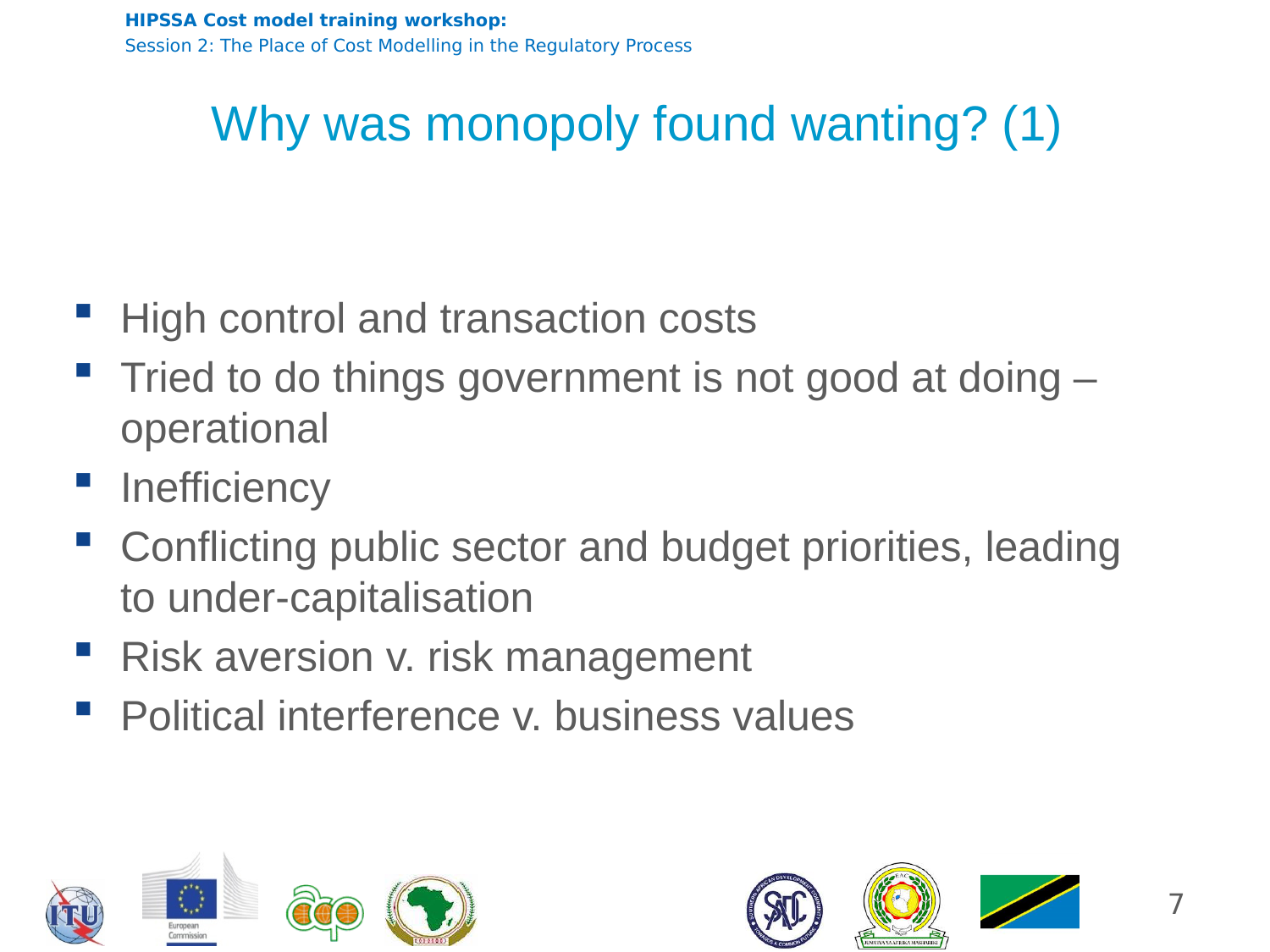

# Why was monopoly found wanting? (1)
High control and transaction costs
Tried to do things government is not good at doing – operational
Inefficiency
Conflicting public sector and budget priorities, leading to under-capitalisation
Risk aversion v. risk management
Political interference v. business values
7